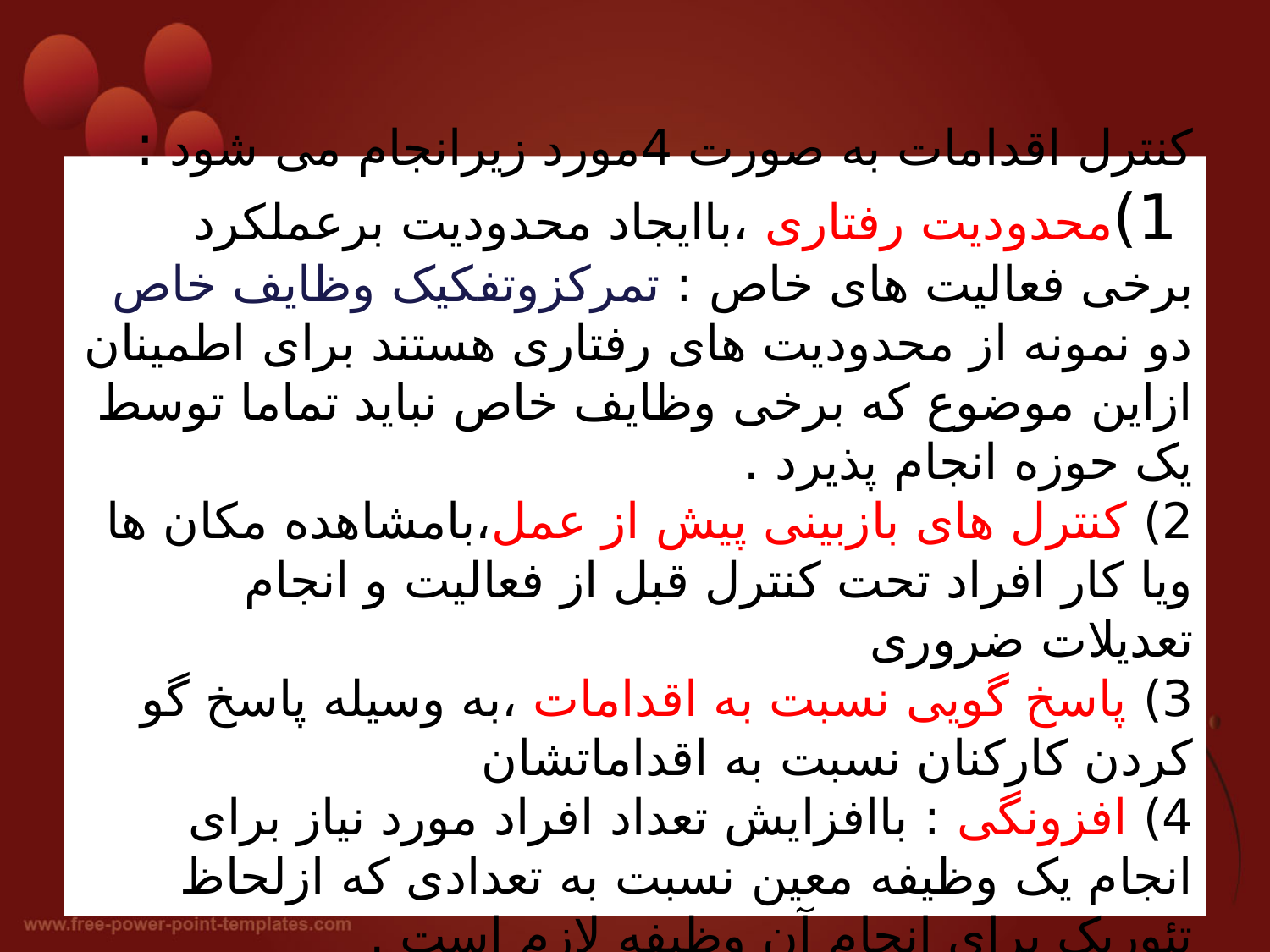

# کنترل اقدامات به صورت 4مورد زیرانجام می شود : 1)محدودیت رفتاری ،باایجاد محدودیت برعملکرد برخی فعالیت های خاص : تمرکزوتفکیک وظایف خاص دو نمونه از محدودیت های رفتاری هستند برای اطمینان ازاین موضوع که برخی وظایف خاص نباید تماما توسط یک حوزه انجام پذیرد . 2) کنترل های بازبینی پیش از عمل،بامشاهده مکان ها ویا کار افراد تحت کنترل قبل از فعالیت و انجام تعدیلات ضروری 3) پاسخ گویی نسبت به اقدامات ،به وسیله پاسخ گو کردن کارکنان نسبت به اقداماتشان 4) افزونگی : باافزایش تعداد افراد مورد نیاز برای انجام یک وظیفه معین نسبت به تعدادی که ازلحاظ تئوریک برای انجام آن وظیفه لازم است .